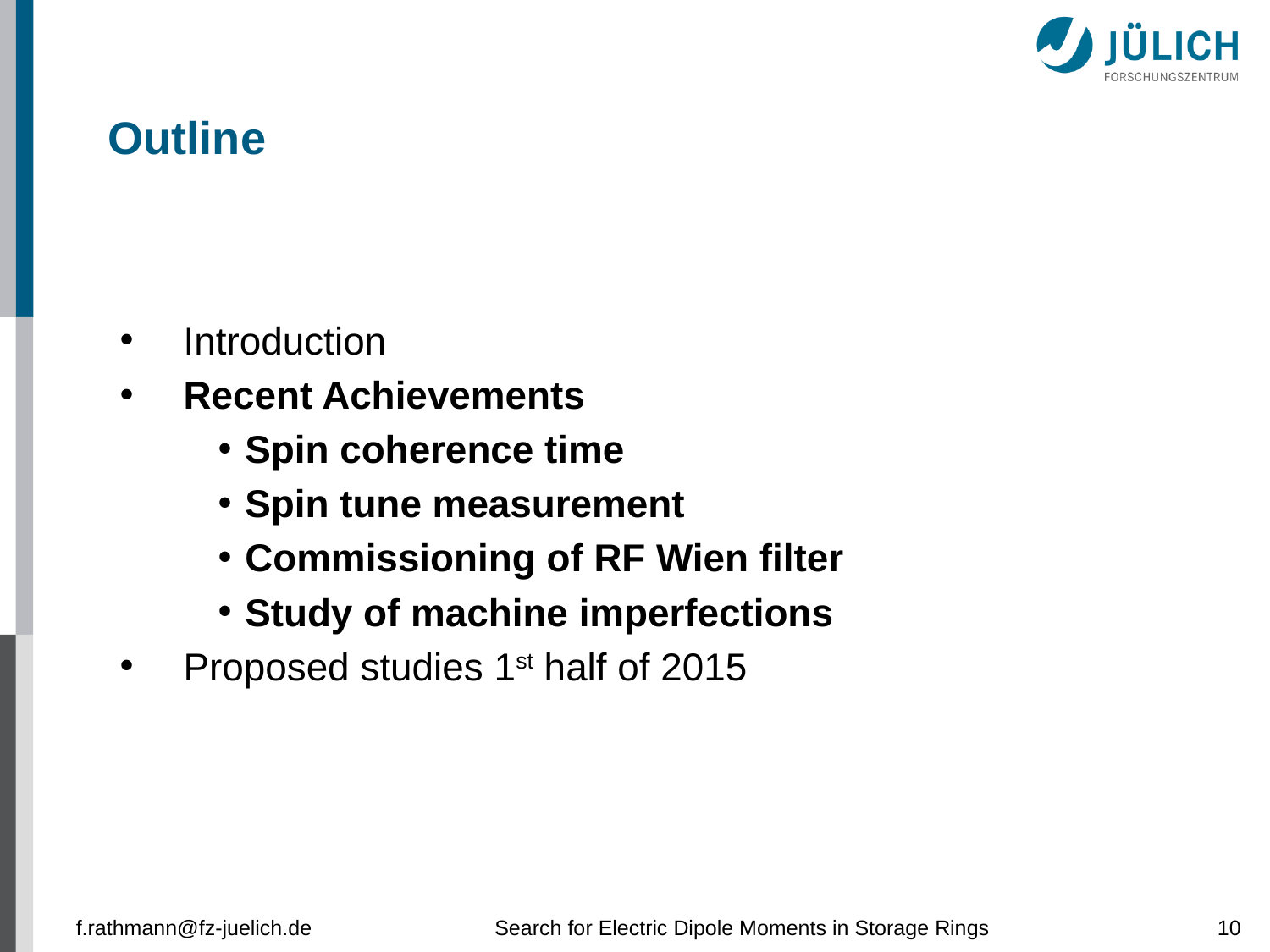

# Outline
Introduction
Recent Achievements
Spin coherence time
Spin tune measurement
Commissioning of RF Wien filter
Study of machine imperfections
Proposed studies 1st half of 2015
f.rathmann@fz-juelich.de
Search for Electric Dipole Moments in Storage Rings
10